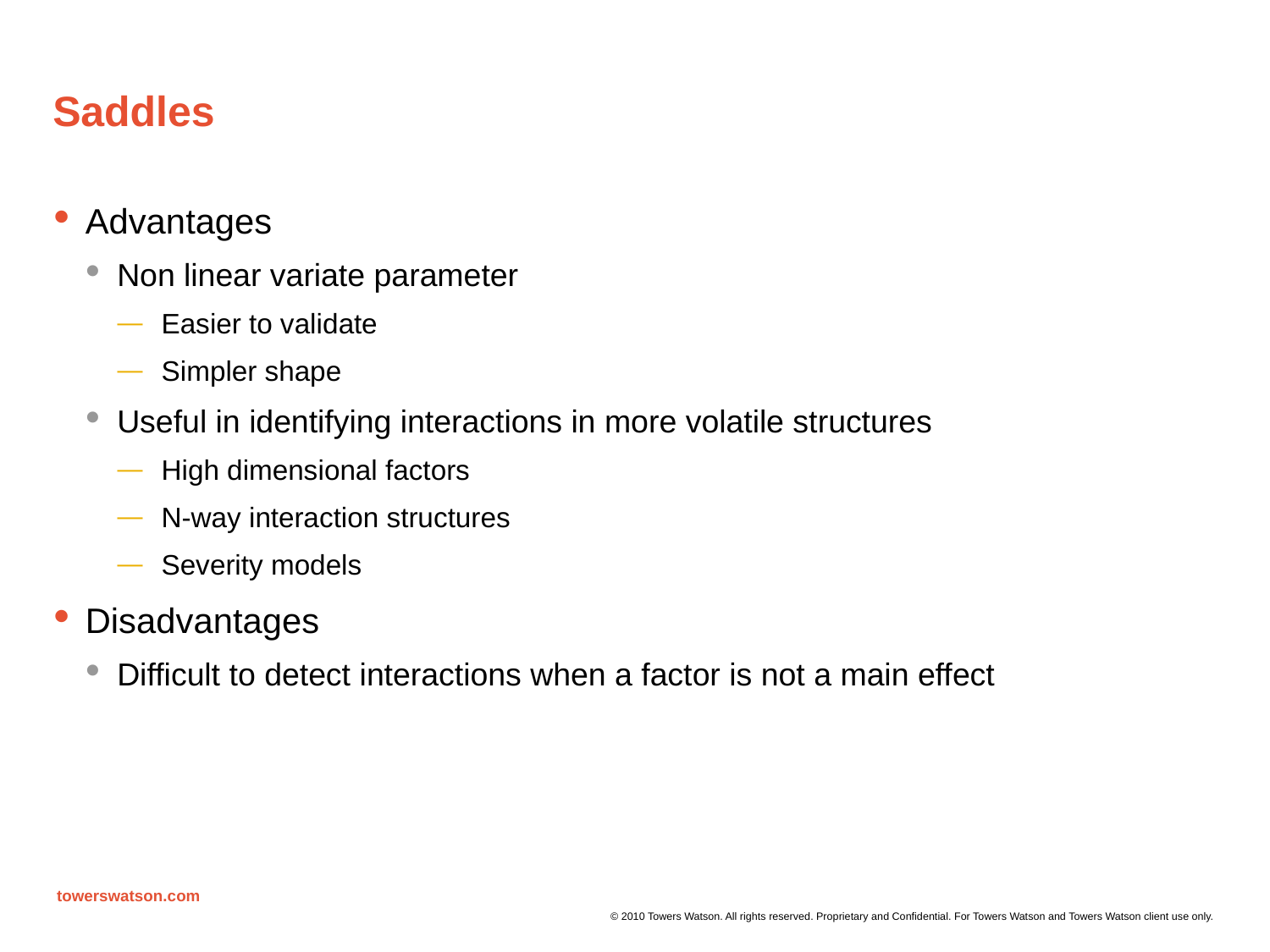

# Saddles
Advantages
Non linear variate parameter
Easier to validate
Simpler shape
Useful in identifying interactions in more volatile structures
High dimensional factors
N-way interaction structures
Severity models
Disadvantages
Difficult to detect interactions when a factor is not a main effect